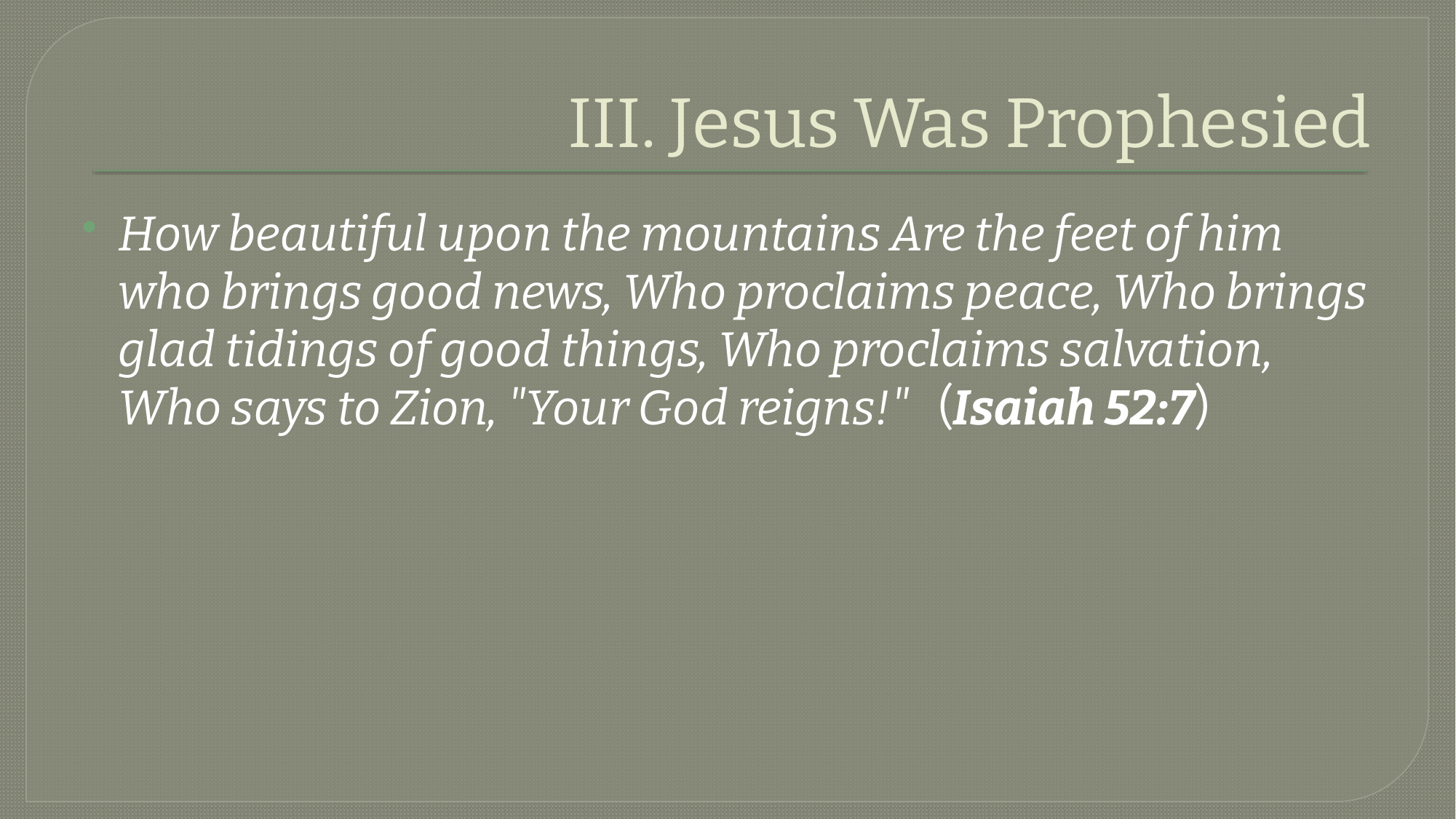

# III. Jesus Was Prophesied
How beautiful upon the mountains Are the feet of him who brings good news, Who proclaims peace, Who brings glad tidings of good things, Who proclaims salvation, Who says to Zion, "Your God reigns!"   (Isaiah 52:7)